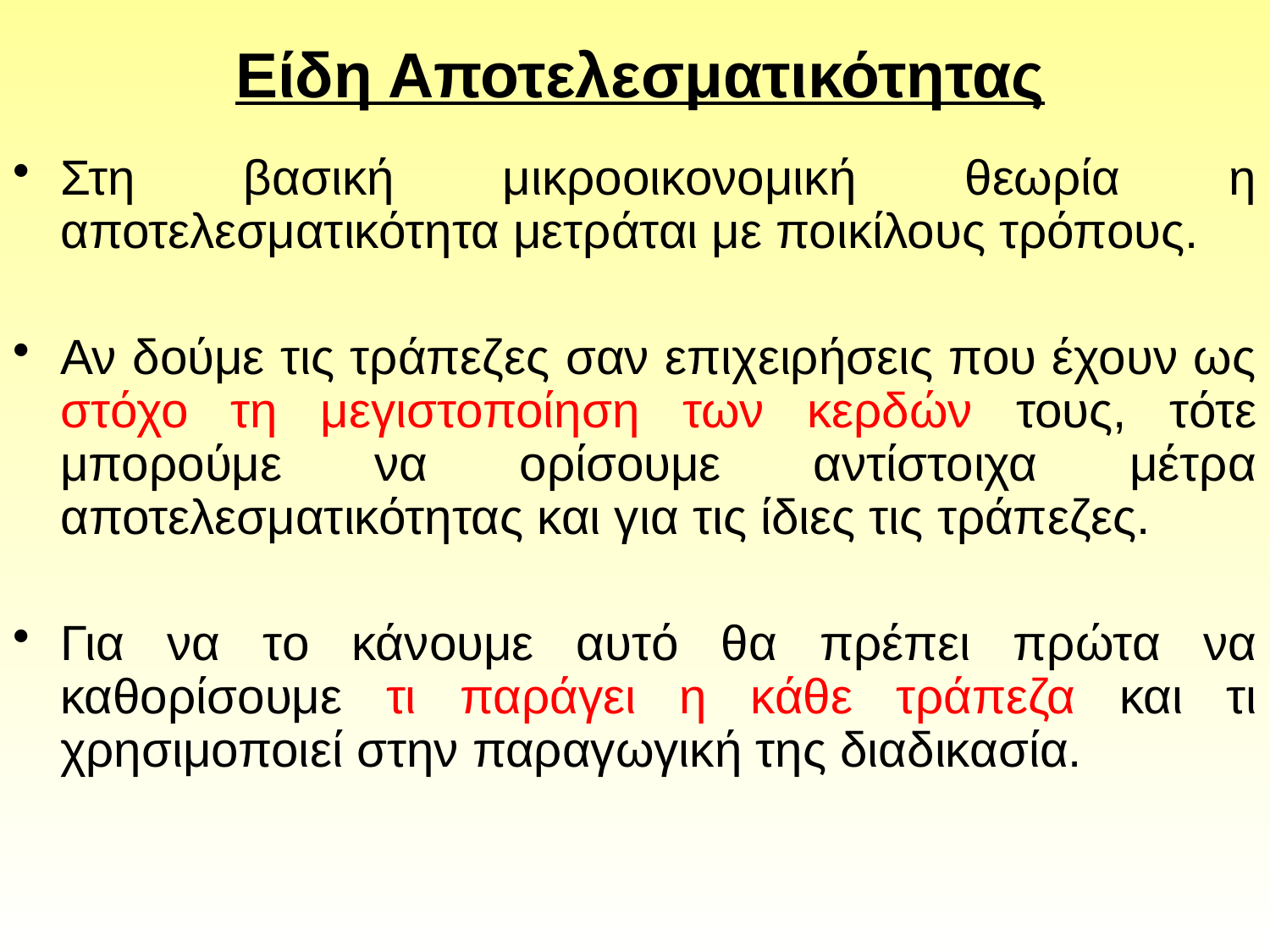

# Είδη Αποτελεσματικότητας
Στη βασική μικροοικονομική θεωρία η αποτελεσματικότητα μετράται με ποικίλους τρόπους.

Αν δούμε τις τράπεζες σαν επιχειρήσεις που έχουν ως στόχο τη μεγιστοποίηση των κερδών τους, τότε μπορούμε να ορίσουμε αντίστοιχα μέτρα αποτελεσματικότητας και για τις ίδιες τις τράπεζες.

Για να το κάνουμε αυτό θα πρέπει πρώτα να καθορίσουμε τι παράγει η κάθε τράπεζα και τι χρησιμοποιεί στην παραγωγική της διαδικασία.